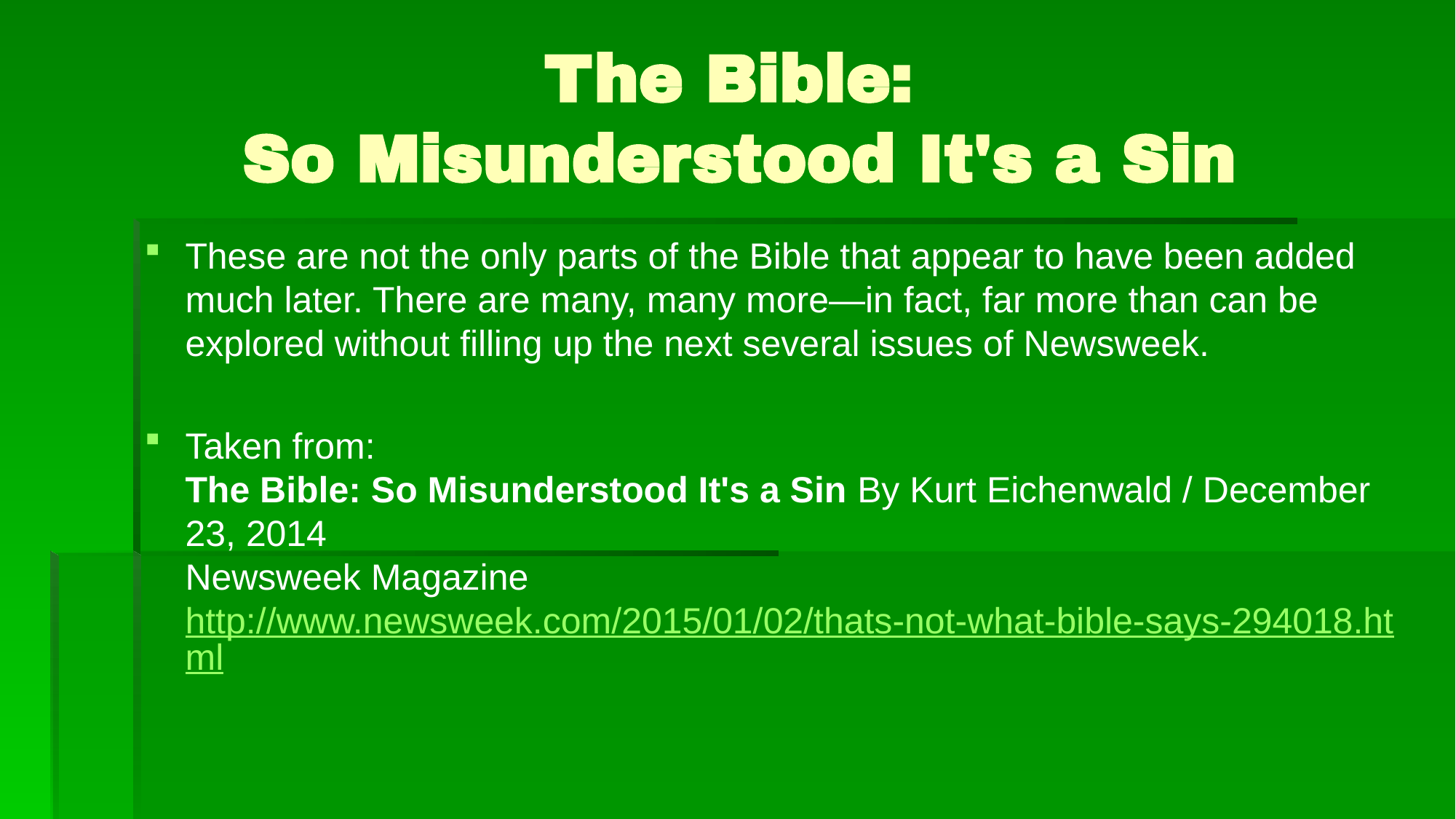

# The Bible: So Misunderstood It's a Sin
These are not the only parts of the Bible that appear to have been added much later. There are many, many more—in fact, far more than can be explored without filling up the next several issues of Newsweek.

Taken from:
The Bible: So Misunderstood It's a Sin By Kurt Eichenwald / December 23, 2014
Newsweek Magazine
http://www.newsweek.com/2015/01/02/thats-not-what-bible-says-294018.html